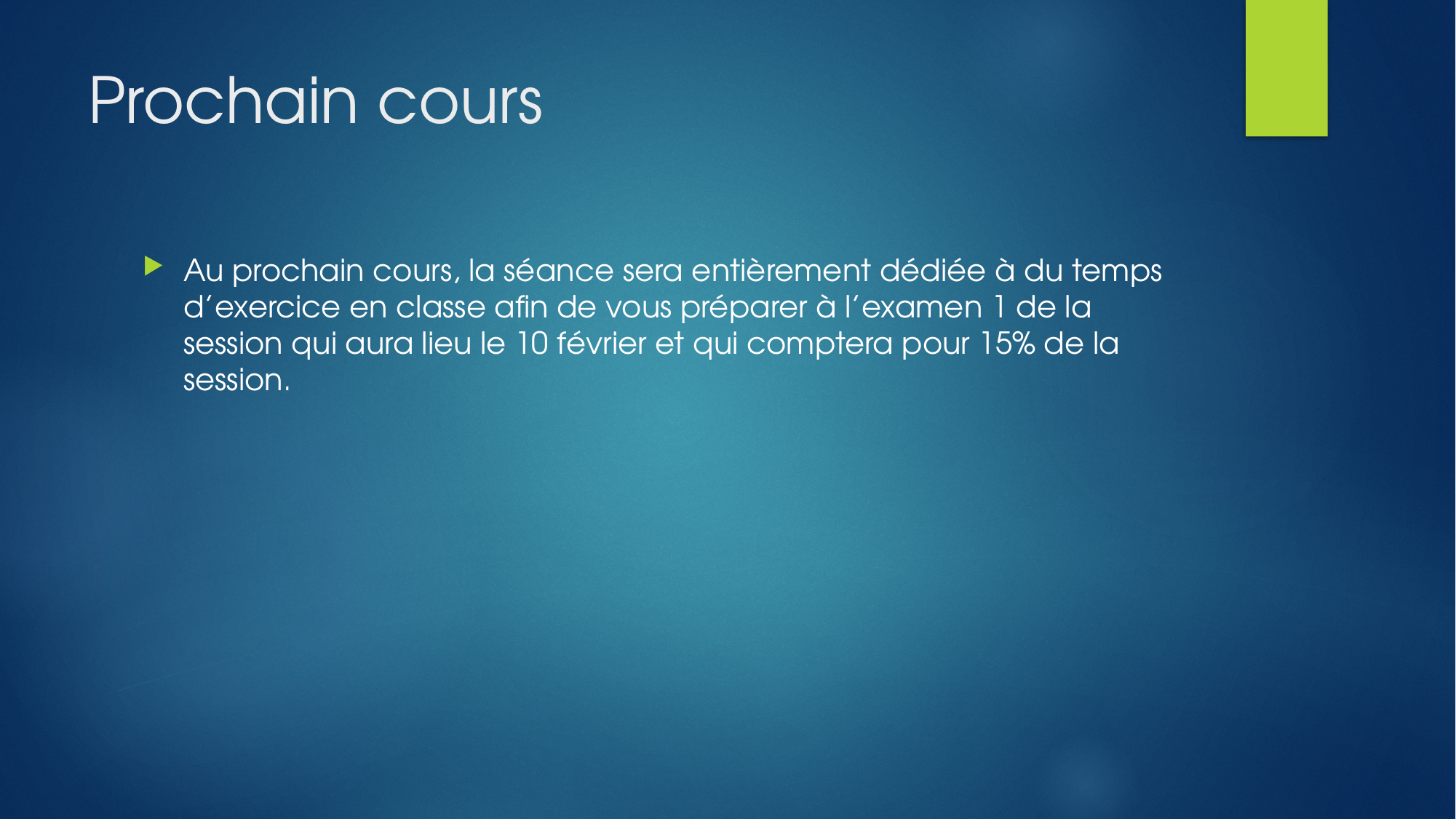

# Prochain cours
Au prochain cours, la séance sera entièrement dédiée à du temps d’exercice en classe afin de vous préparer à l’examen 1 de la session qui aura lieu le 10 février et qui comptera pour 15% de la session.